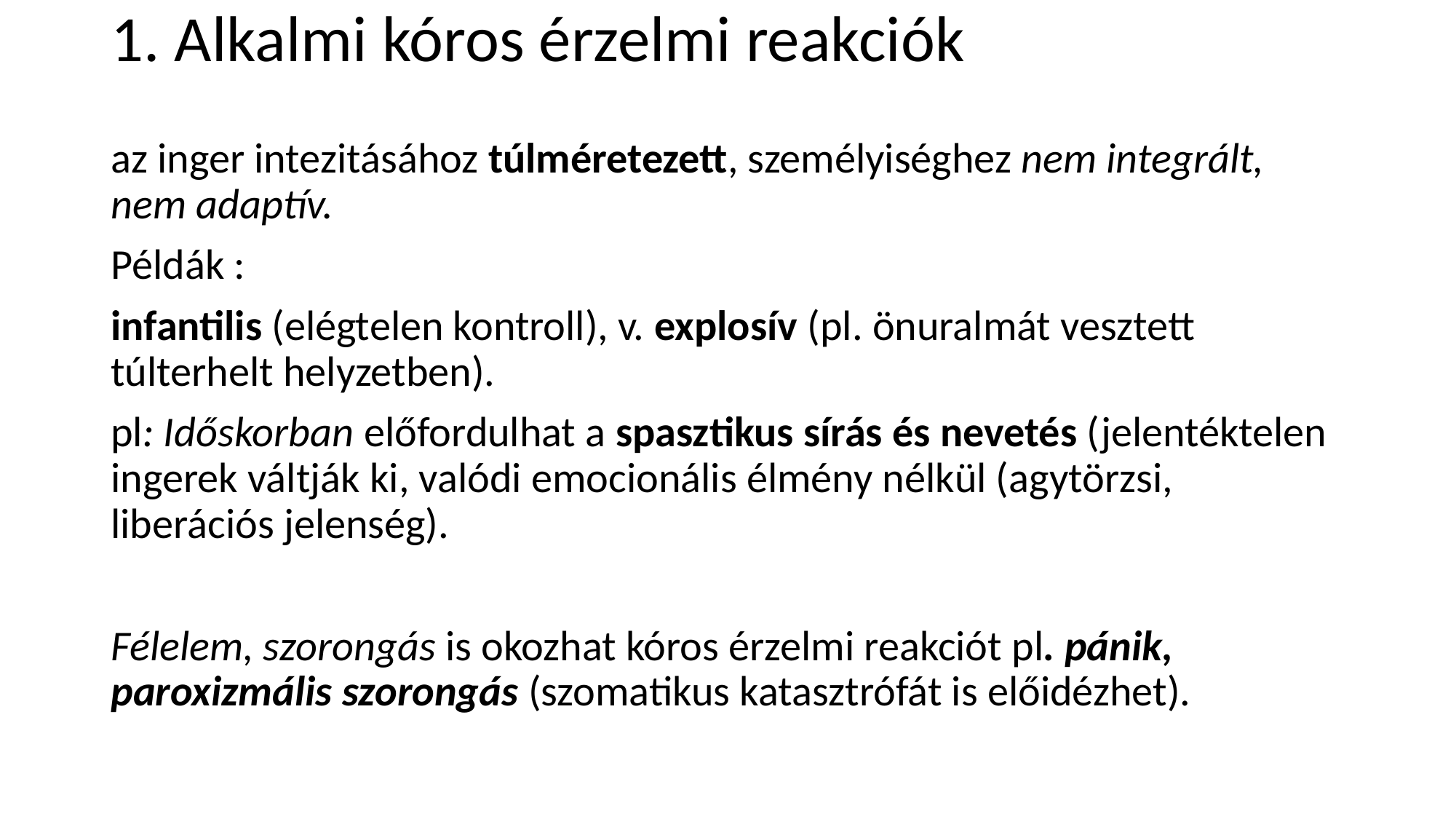

# 1. Alkalmi kóros érzelmi reakciók
az inger intezitásához túlméretezett, személyiséghez nem integrált, nem adaptív.
Példák :
infantilis (elégtelen kontroll), v. explosív (pl. önuralmát vesztett túlterhelt helyzetben).
pl: Időskorban előfordulhat a spasztikus sírás és nevetés (jelentéktelen ingerek váltják ki, valódi emocionális élmény nélkül (agytörzsi, liberációs jelenség).

Félelem, szorongás is okozhat kóros érzelmi reakciót pl. pánik, paroxizmális szorongás (szomatikus katasztrófát is előidézhet).